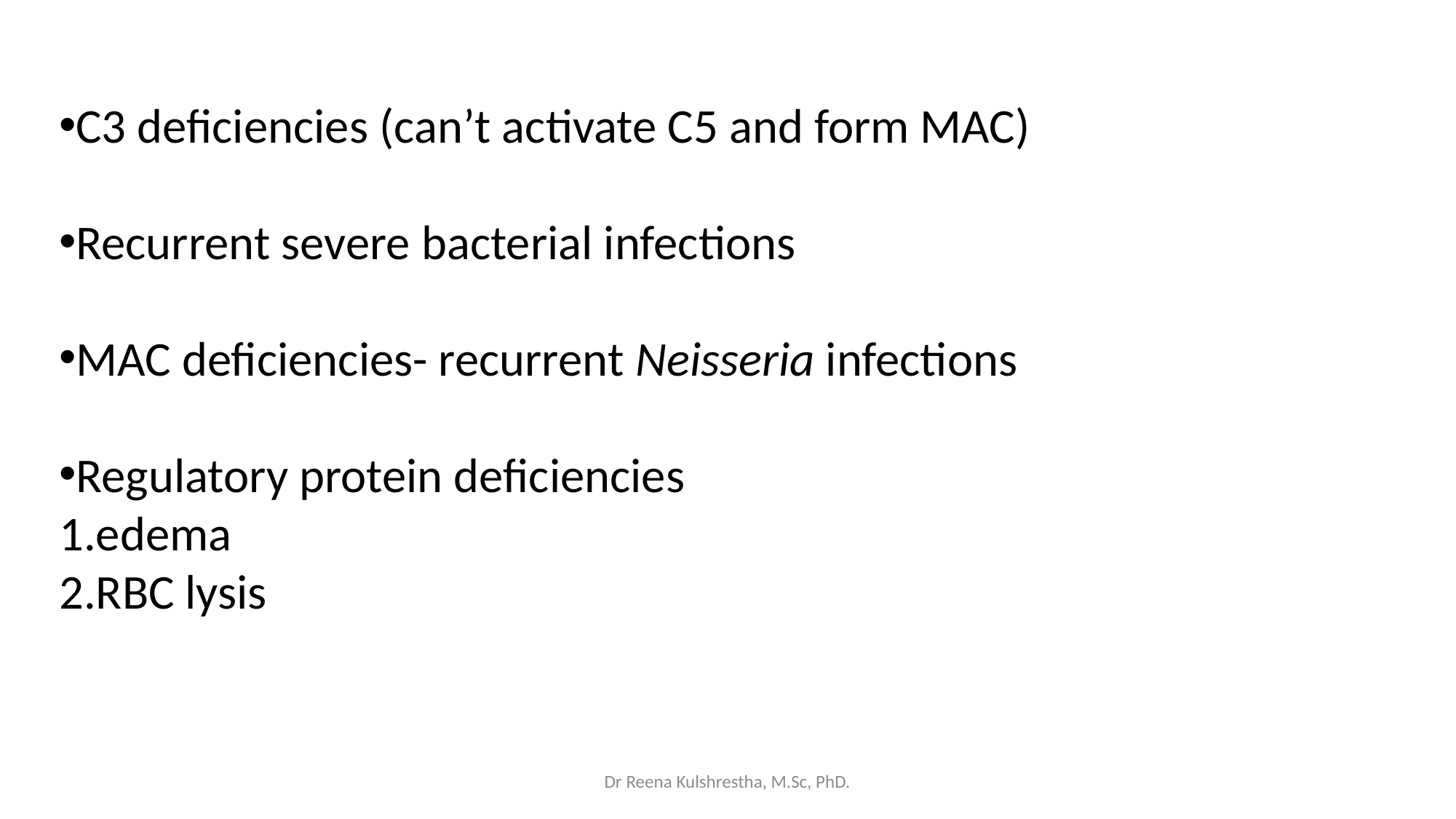

C3 deficiencies (can’t activate C5 and form MAC)

Recurrent severe bacterial infections

MAC deficiencies- recurrent Neisseria infections

Regulatory protein deficiencies
1.edema
2.RBC lysis
Dr Reena Kulshrestha, M.Sc, PhD.